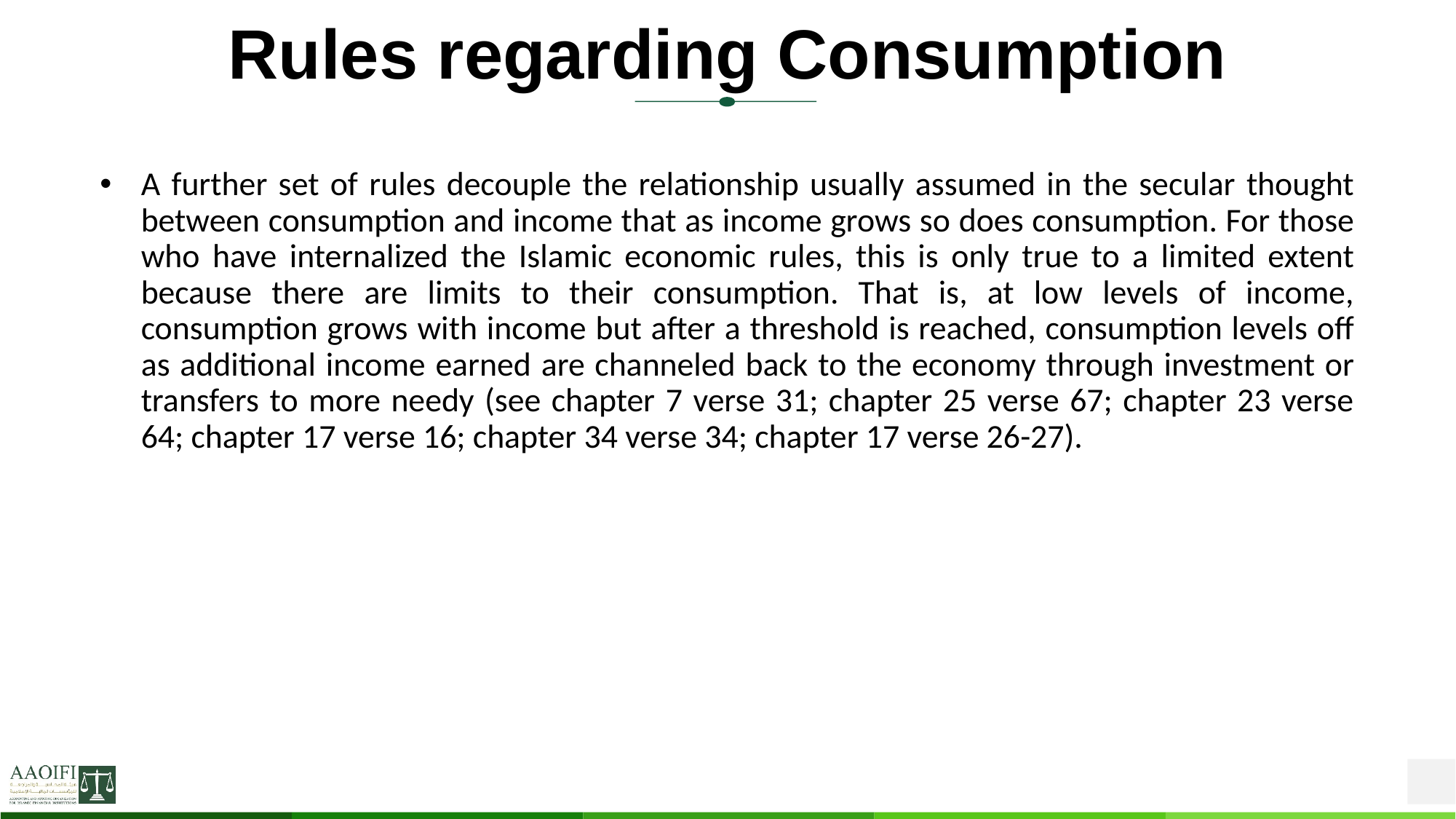

# Rules regarding Consumption

A further set of rules decouple the relationship usually assumed in the secular thought between consumption and income that as income grows so does consumption. For those who have internalized the Islamic economic rules, this is only true to a limited extent because there are limits to their consumption. That is, at low levels of income, consumption grows with income but after a threshold is reached, consumption levels off as additional income earned are channeled back to the economy through investment or transfers to more needy (see chapter 7 verse 31; chapter 25 verse 67; chapter 23 verse 64; chapter 17 verse 16; chapter 34 verse 34; chapter 17 verse 26-27).